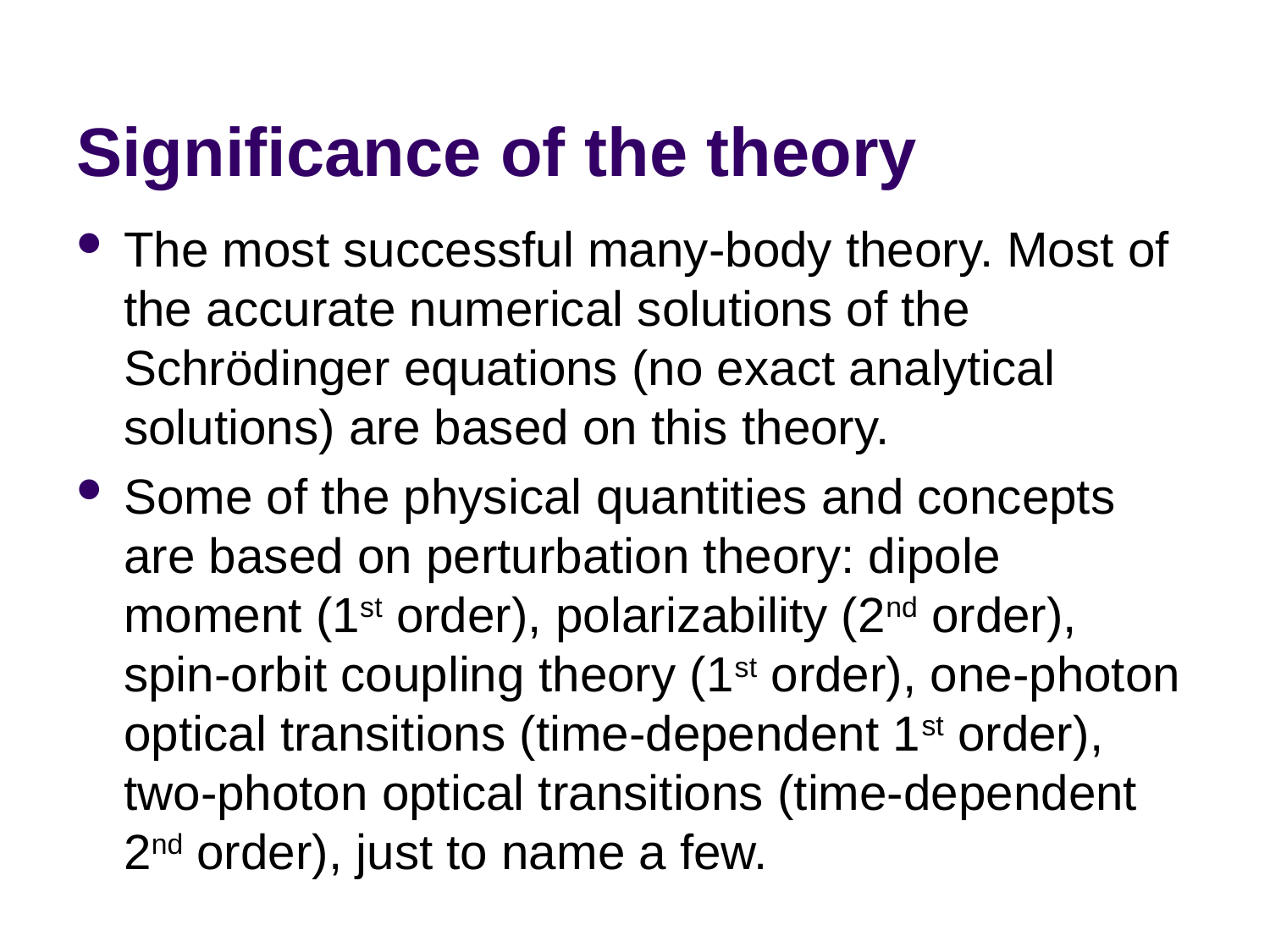

# Significance of the theory
The most successful many-body theory. Most of the accurate numerical solutions of the Schrödinger equations (no exact analytical solutions) are based on this theory.
Some of the physical quantities and concepts are based on perturbation theory: dipole moment (1st order), polarizability (2nd order), spin-orbit coupling theory (1st order), one-photon optical transitions (time-dependent 1st order), two-photon optical transitions (time-dependent 2nd order), just to name a few.